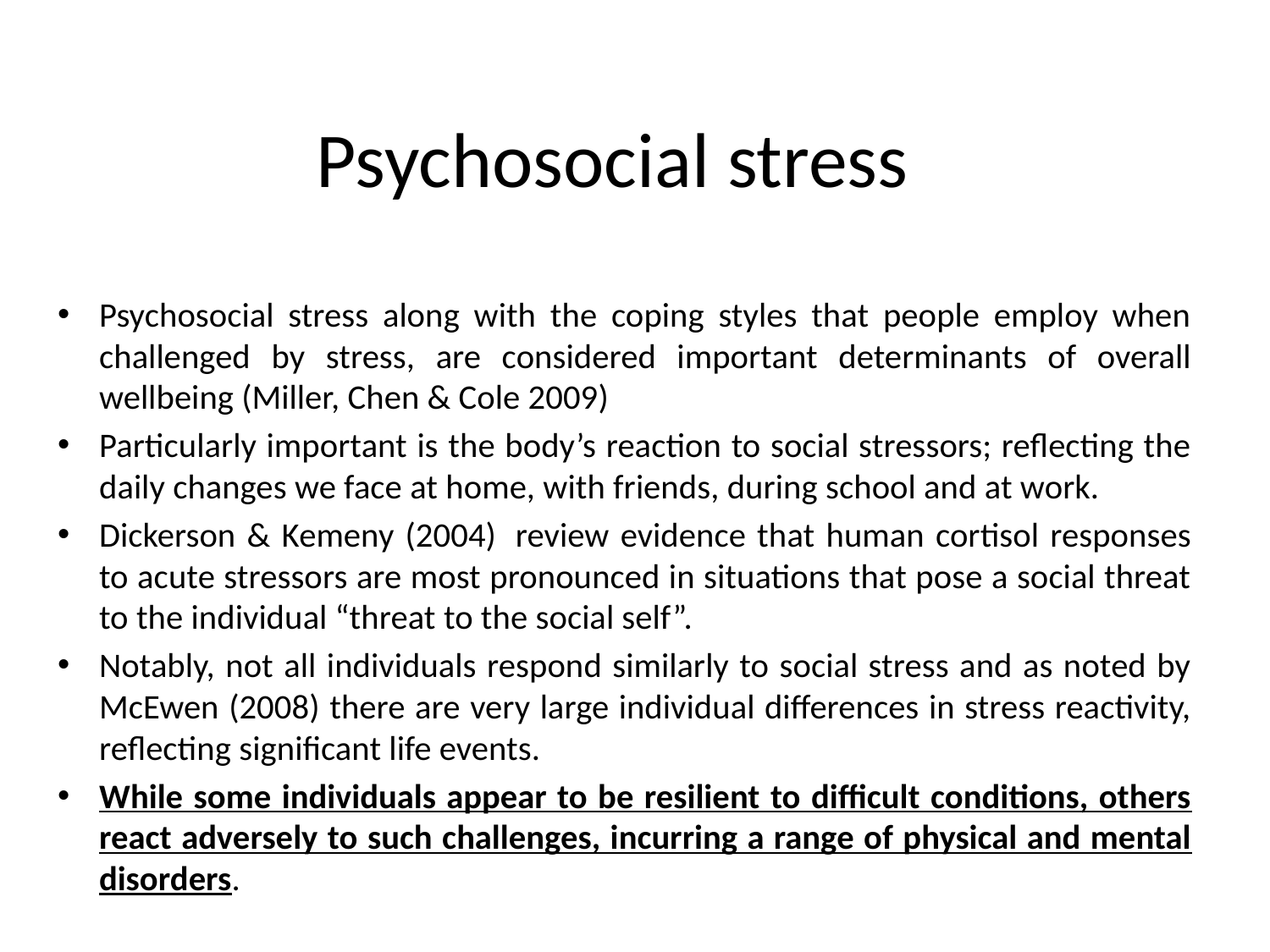

# Psychosocial stress
Psychosocial stress along with the coping styles that people employ when challenged by stress, are considered important determinants of overall wellbeing (Miller, Chen & Cole 2009)
Particularly important is the body’s reaction to social stressors; reflecting the daily changes we face at home, with friends, during school and at work.
Dickerson & Kemeny (2004)  review evidence that human cortisol responses to acute stressors are most pronounced in situations that pose a social threat to the individual “threat to the social self”.
Notably, not all individuals respond similarly to social stress and as noted by McEwen (2008) there are very large individual differences in stress reactivity, reflecting significant life events.
While some individuals appear to be resilient to difficult conditions, others react adversely to such challenges, incurring a range of physical and mental disorders.